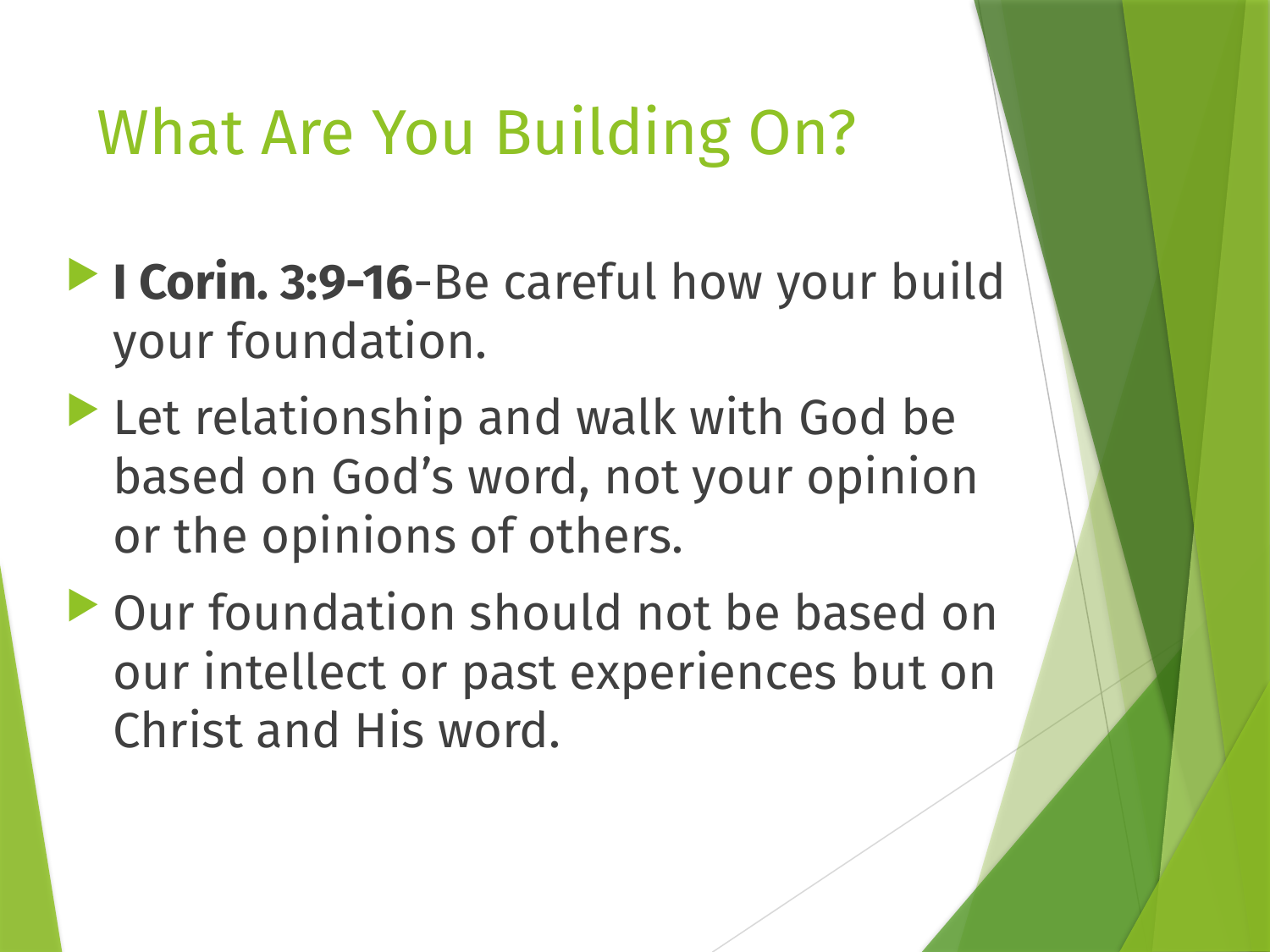

# What Are You Building On?
I Corin. 3:9-16-Be careful how your build your foundation.
Let relationship and walk with God be based on God’s word, not your opinion or the opinions of others.
Our foundation should not be based on our intellect or past experiences but on Christ and His word.